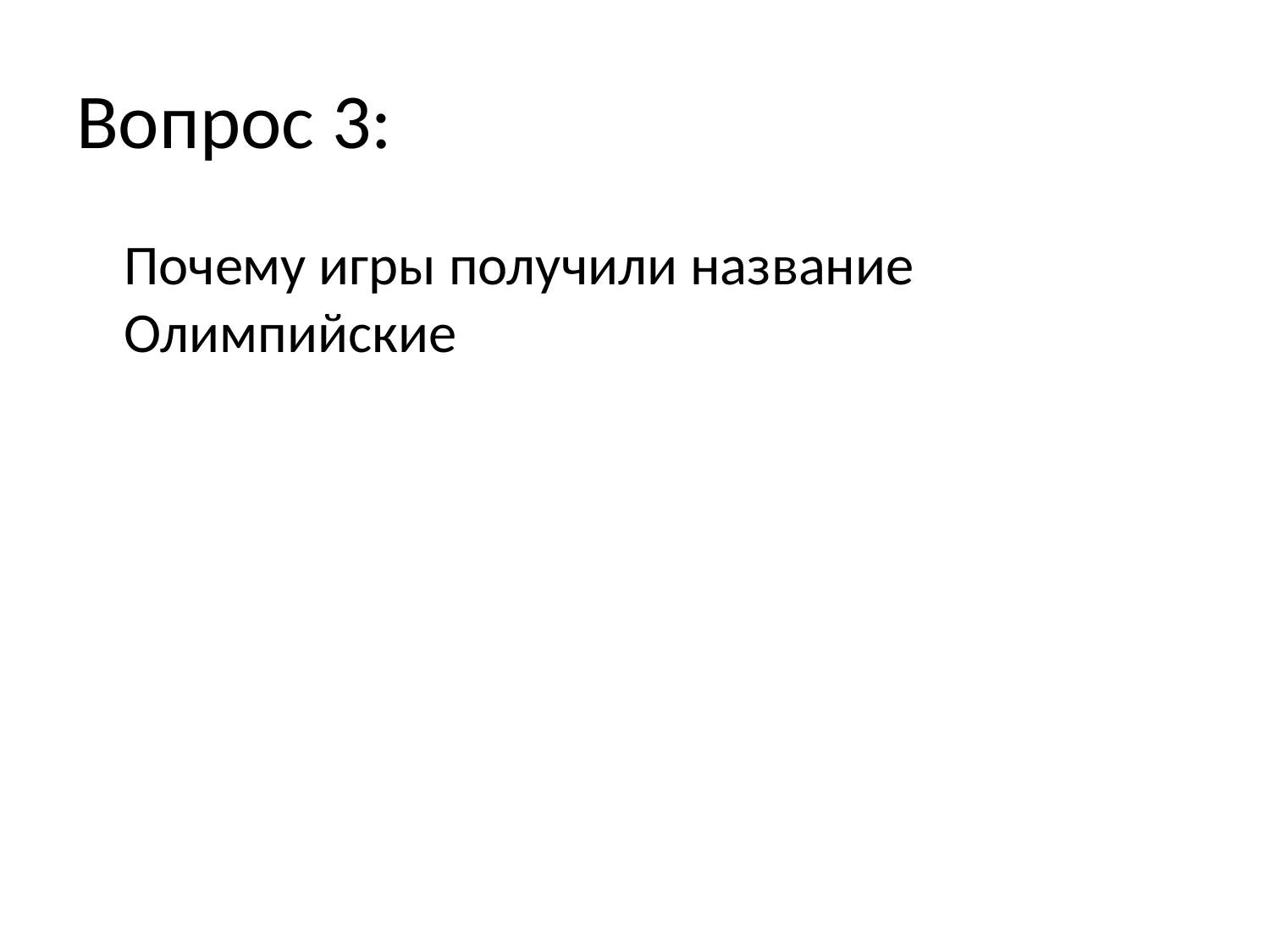

# Вопрос 3:
	Почему игры получили название Олимпийские